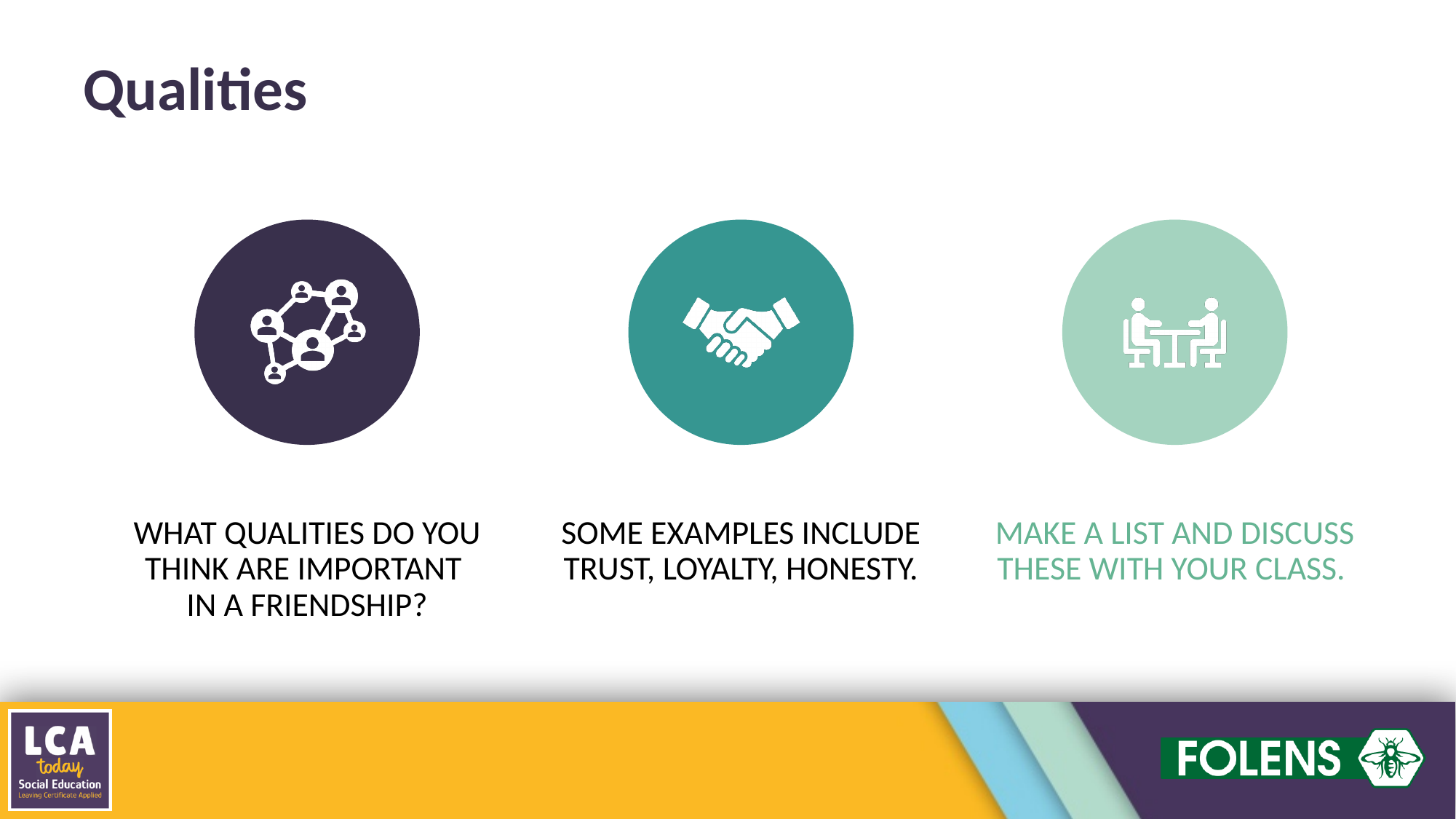

Qualities
What qualities do you think are important
in a friendship?
Some examples include trust, loyalty, honesty.
Make a list and discuss these with your class.